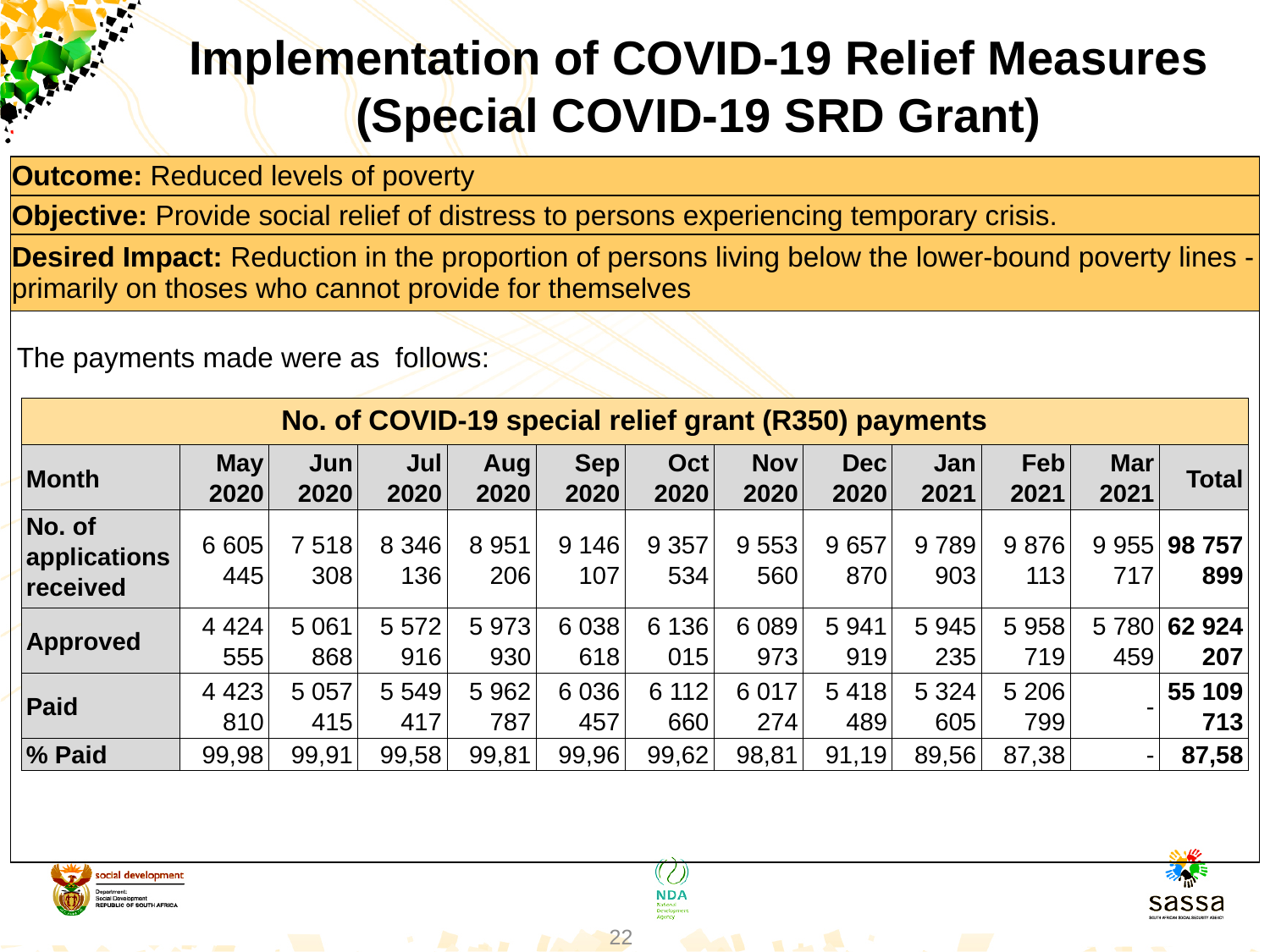

Implementation of COVID-19 Relief Measures
(Special COVID-19 SRD Grant)
| Outcome: Reduced levels of poverty |
| --- |
| Objective: Provide social relief of distress to persons experiencing temporary crisis. |
| Desired Impact: Reduction in the proportion of persons living below the lower-bound poverty lines - primarily on thoses who cannot provide for themselves |
| The payments made were as follows: |
| No. of COVID-19 special relief grant (R350) payments |  |  |  |  |  |  |  |  |  |  |  |  |
| --- | --- | --- | --- | --- | --- | --- | --- | --- | --- | --- | --- | --- |
| Month | May 2020 | Jun 2020 | Jul 2020 | Aug 2020 | Sep 2020 | Oct 2020 | Nov 2020 | Dec 2020 | Jan 2021 | Feb 2021 | Mar 2021 | Total |
| No. of applications received | 6 605 445 | 7 518 308 | 8 346 136 | 8 951 206 | 9 146 107 | 9 357 534 | 9 553 560 | 9 657 870 | 9 789 903 | 9 876 113 | 9 955 717 | 98 757 899 |
| Approved | 4 424 555 | 5 061 868 | 5 572 916 | 5 973 930 | 6 038 618 | 6 136 015 | 6 089 973 | 5 941 919 | 5 945 235 | 5 958 719 | 5 780 459 | 62 924 207 |
| Paid | 4 423 810 | 5 057 415 | 5 549 417 | 5 962 787 | 6 036 457 | 6 112 660 | 6 017 274 | 5 418 489 | 5 324 605 | 5 206 799 | - | 55 109 713 |
| % Paid | 99,98 | 99,91 | 99,58 | 99,81 | 99,96 | 99,62 | 98,81 | 91,19 | 89,56 | 87,38 | - | 87,58 |
22